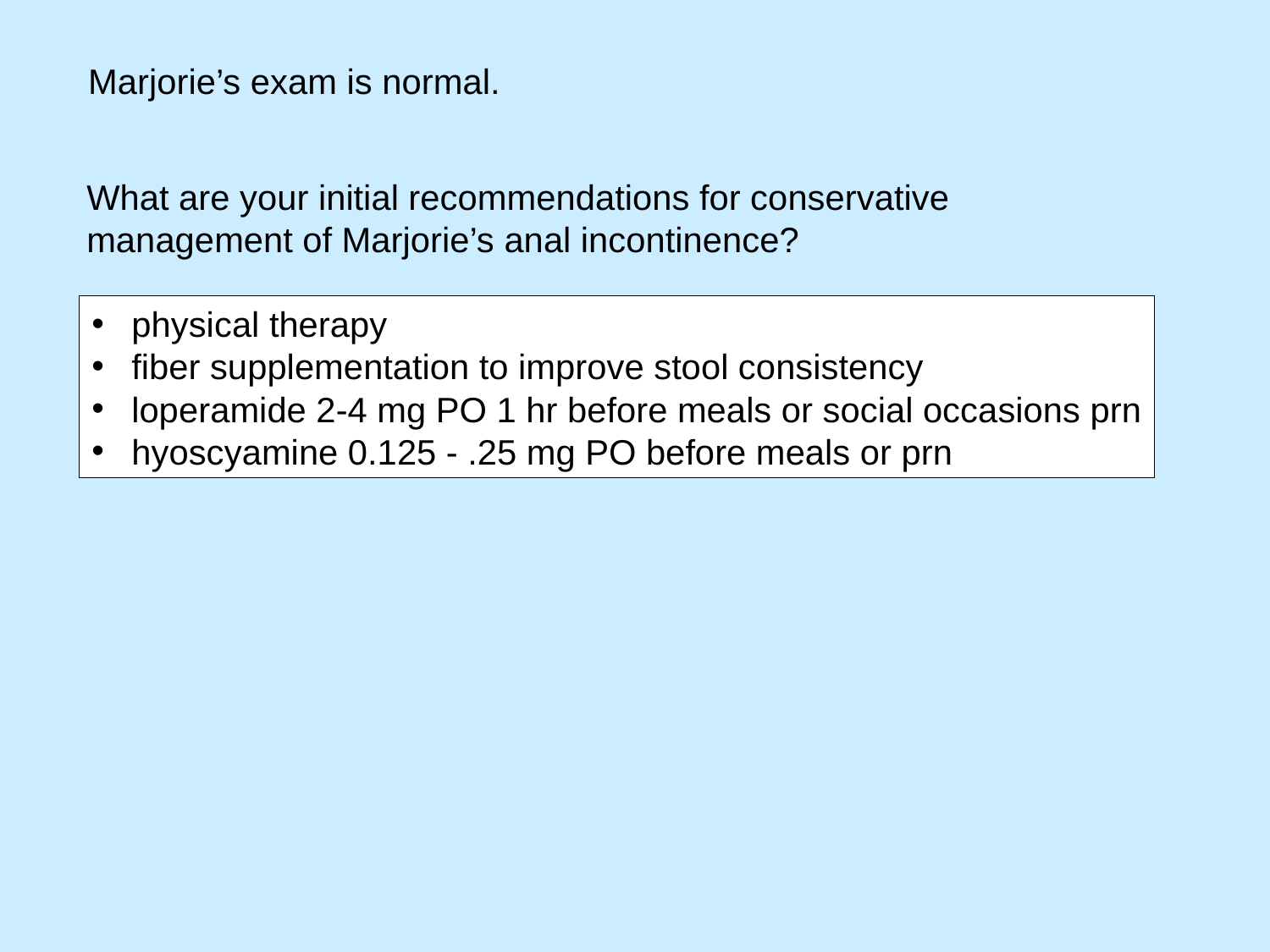

Marjorie’s exam is normal.
What are your initial recommendations for conservative management of Marjorie’s anal incontinence?
 physical therapy
 fiber supplementation to improve stool consistency
 loperamide 2-4 mg PO 1 hr before meals or social occasions prn
 hyoscyamine 0.125 - .25 mg PO before meals or prn